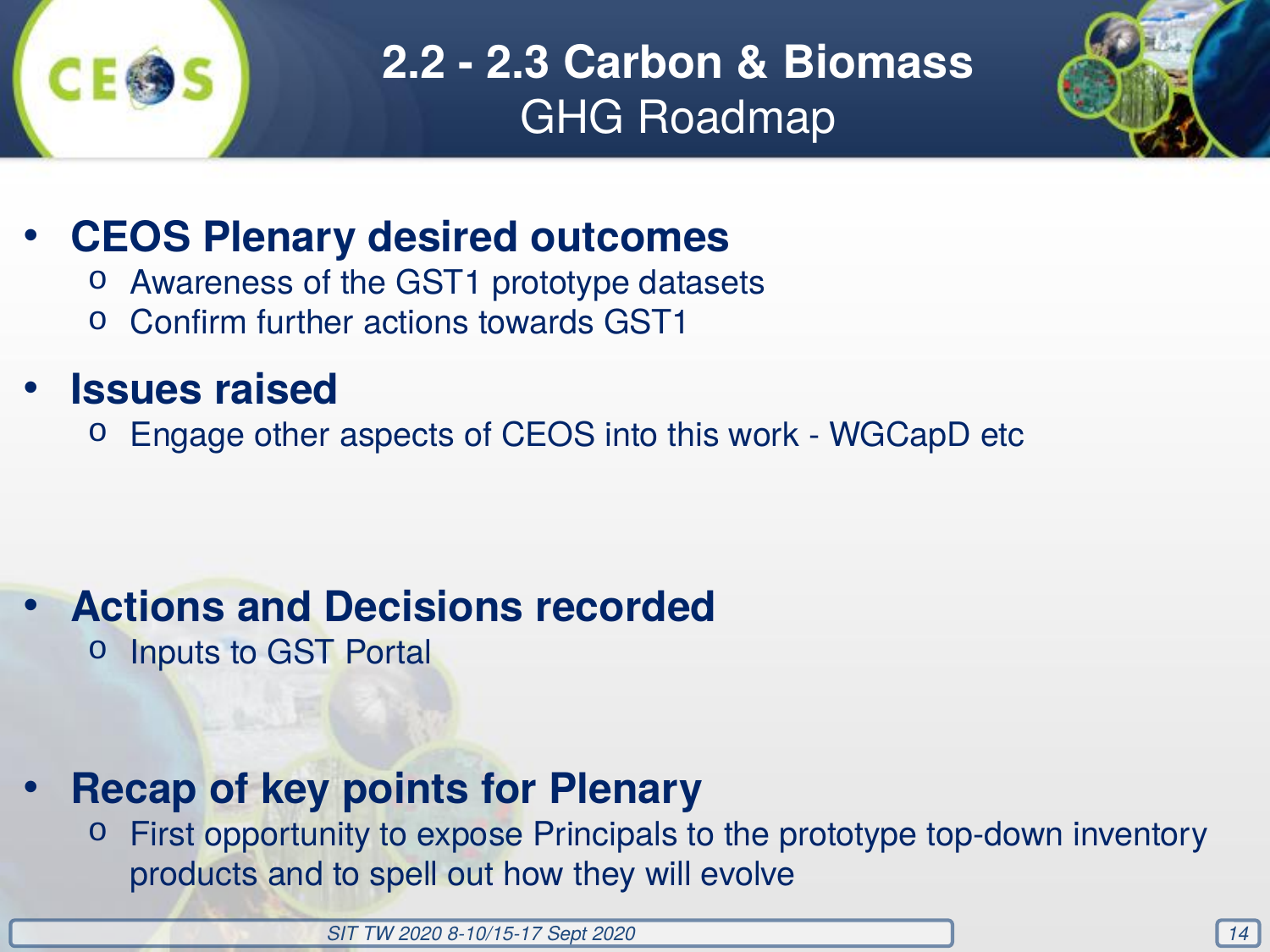

2.2 - 2.3 Carbon & Biomass
GHG Roadmap
CEOS Plenary desired outcomes
Awareness of the GST1 prototype datasets
Confirm further actions towards GST1

Issues raised
Engage other aspects of CEOS into this work - WGCapD etc

Actions and Decisions recorded
Inputs to GST Portal

Recap of key points for Plenary
First opportunity to expose Principals to the prototype top-down inventory products and to spell out how they will evolve

14